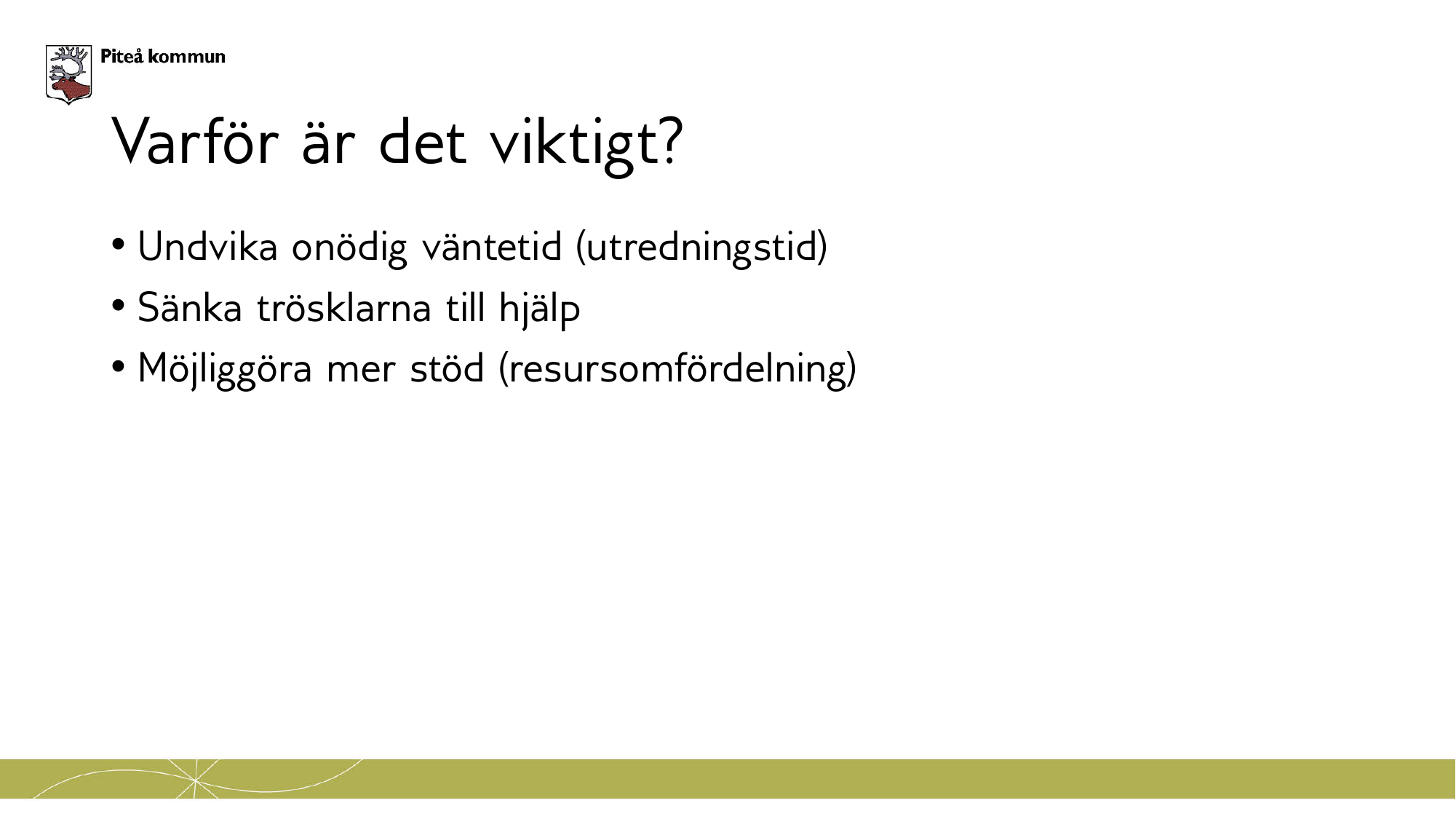

# Varför är det viktigt?
Undvika onödig väntetid (utredningstid)
Sänka trösklarna till hjälp
Möjliggöra mer stöd (resursomfördelning)